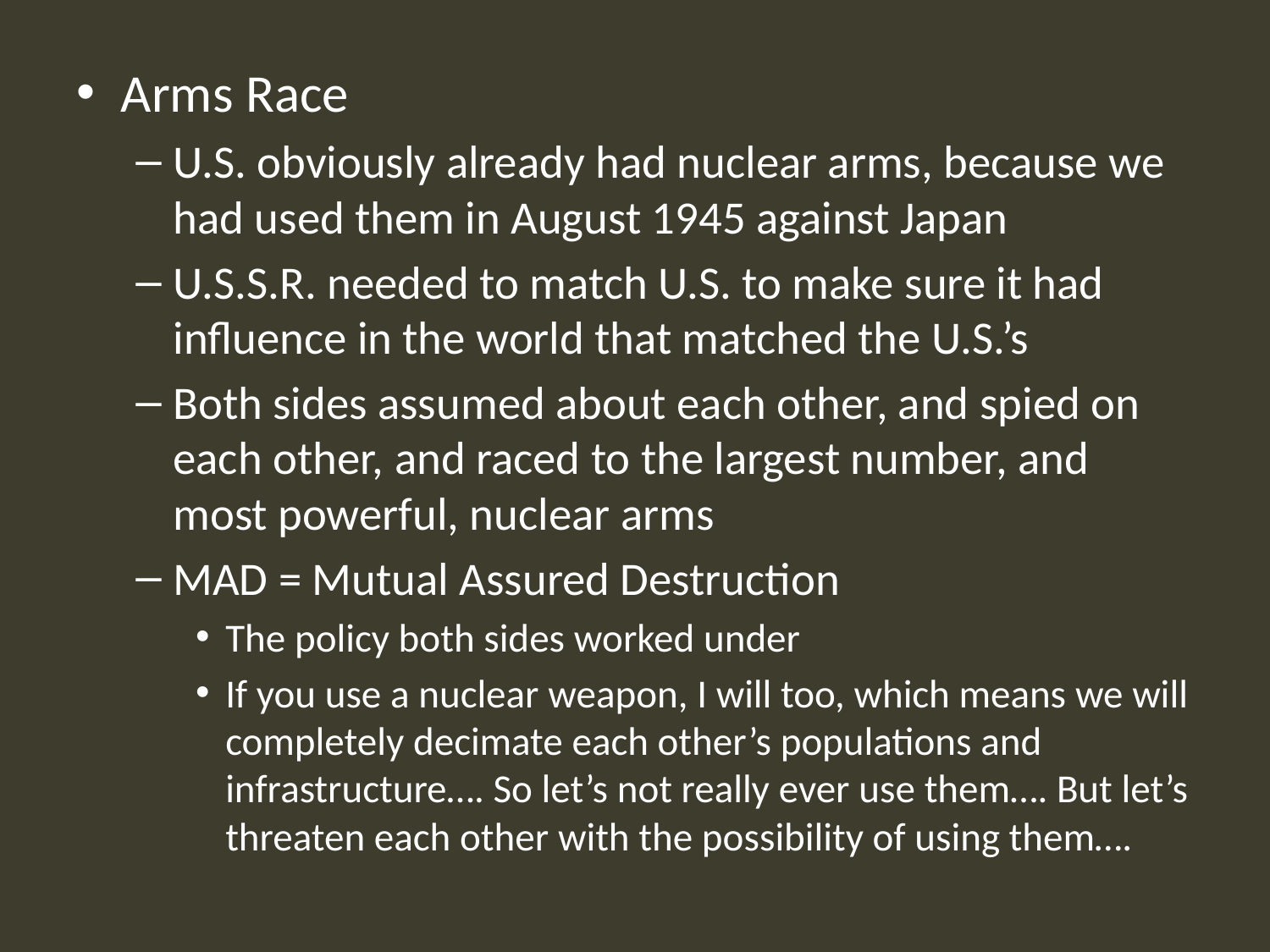

Arms Race
U.S. obviously already had nuclear arms, because we had used them in August 1945 against Japan
U.S.S.R. needed to match U.S. to make sure it had influence in the world that matched the U.S.’s
Both sides assumed about each other, and spied on each other, and raced to the largest number, and most powerful, nuclear arms
MAD = Mutual Assured Destruction
The policy both sides worked under
If you use a nuclear weapon, I will too, which means we will completely decimate each other’s populations and infrastructure…. So let’s not really ever use them…. But let’s threaten each other with the possibility of using them….